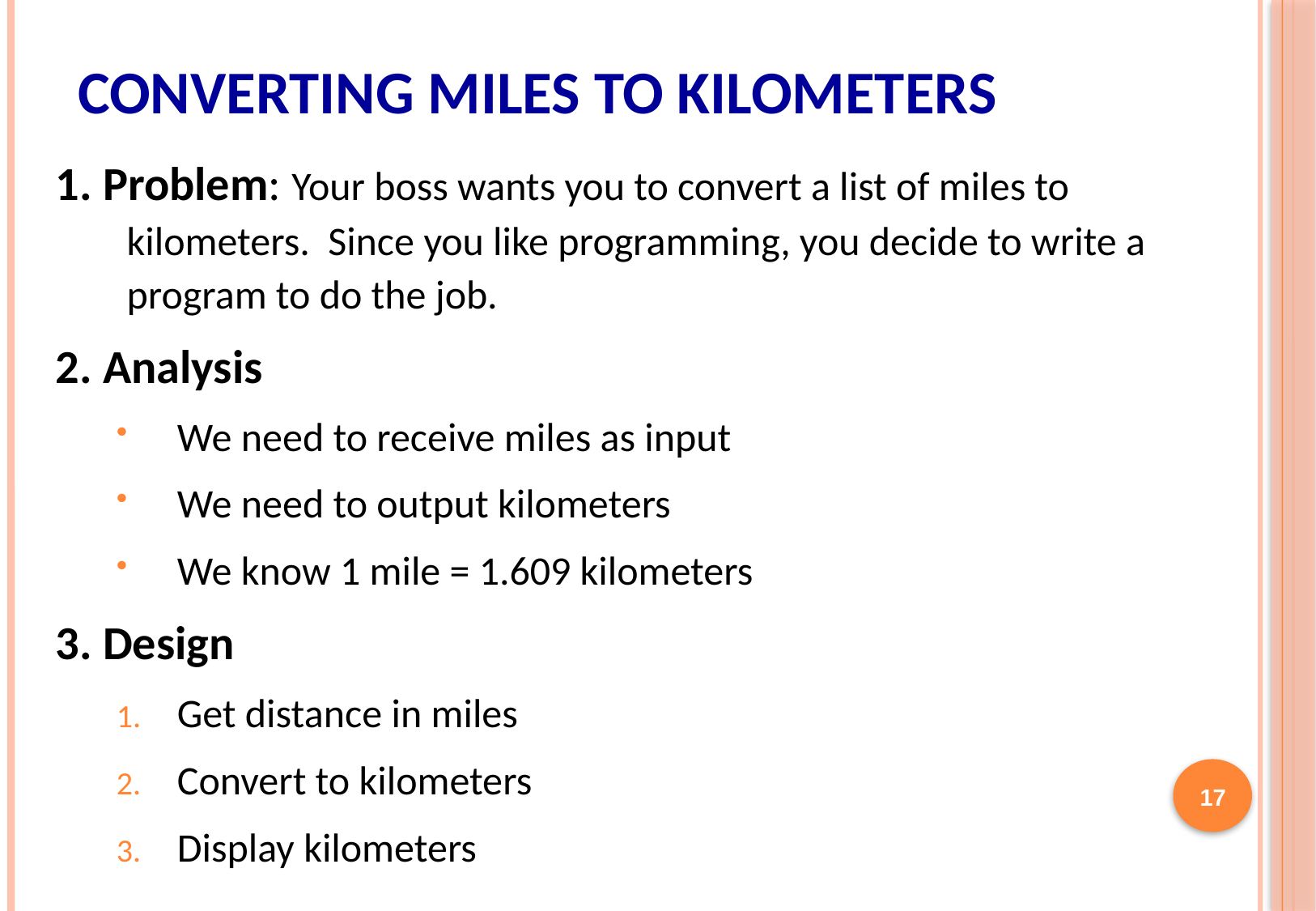

# Converting Miles to Kilometers
1. Problem: Your boss wants you to convert a list of miles to kilometers.  Since you like programming, you decide to write a program to do the job.
2. Analysis
We need to receive miles as input
We need to output kilometers
We know 1 mile = 1.609 kilometers
3. Design
Get distance in miles
Convert to kilometers
Display kilometers
17